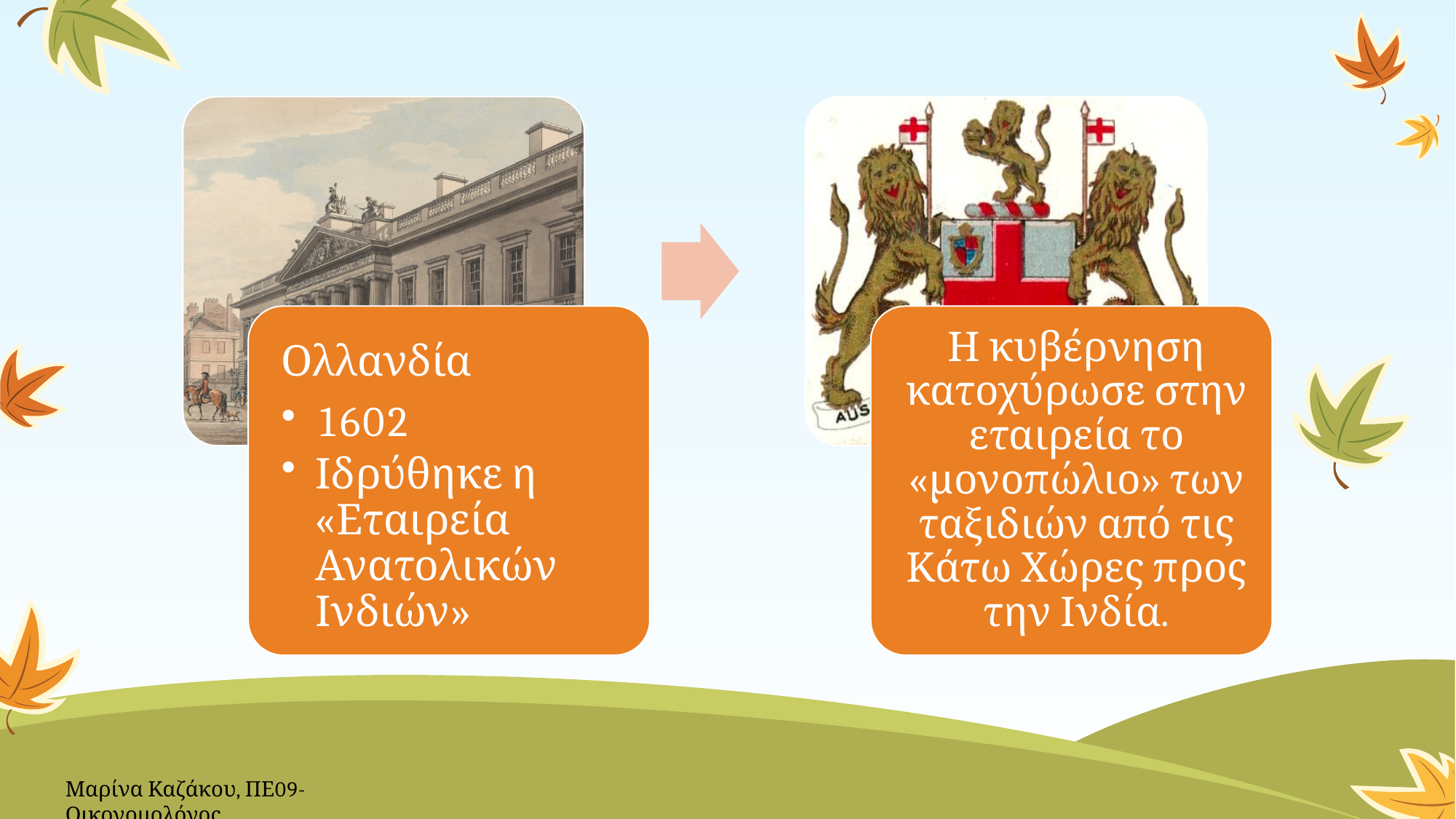

Ολλανδία
1602
Ιδρύθηκε η «Εταιρεία Ανατολικών Ινδιών»

Η κυβέρνηση κατοχύρωσε στην εταιρεία το «μονοπώλιο» των ταξιδιών από τις Κάτω Χώρες προς την Ινδία.
Μαρίνα Καζάκου, ΠΕ09-Οικονομολόγος